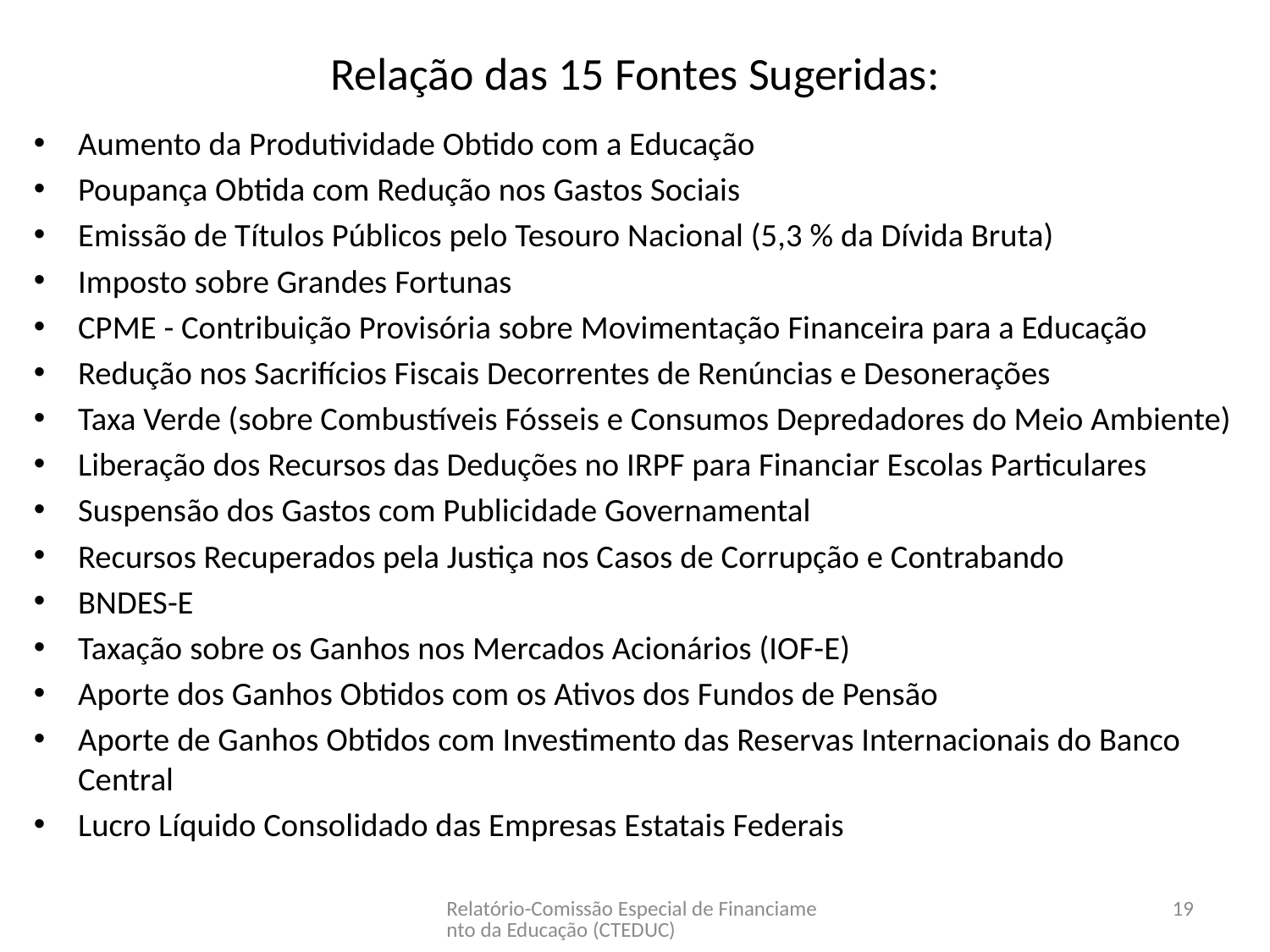

# Relação das 15 Fontes Sugeridas:
Aumento da Produtividade Obtido com a Educação
Poupança Obtida com Redução nos Gastos Sociais
Emissão de Títulos Públicos pelo Tesouro Nacional (5,3 % da Dívida Bruta)
Imposto sobre Grandes Fortunas
CPME - Contribuição Provisória sobre Movimentação Financeira para a Educação
Redução nos Sacrifícios Fiscais Decorrentes de Renúncias e Desonerações
Taxa Verde (sobre Combustíveis Fósseis e Consumos Depredadores do Meio Ambiente)
Liberação dos Recursos das Deduções no IRPF para Financiar Escolas Particulares
Suspensão dos Gastos com Publicidade Governamental
Recursos Recuperados pela Justiça nos Casos de Corrupção e Contrabando
BNDES-E
Taxação sobre os Ganhos nos Mercados Acionários (IOF-E)
Aporte dos Ganhos Obtidos com os Ativos dos Fundos de Pensão
Aporte de Ganhos Obtidos com Investimento das Reservas Internacionais do Banco Central
Lucro Líquido Consolidado das Empresas Estatais Federais
Relatório-Comissão Especial de Financiamento da Educação (CTEDUC)
19